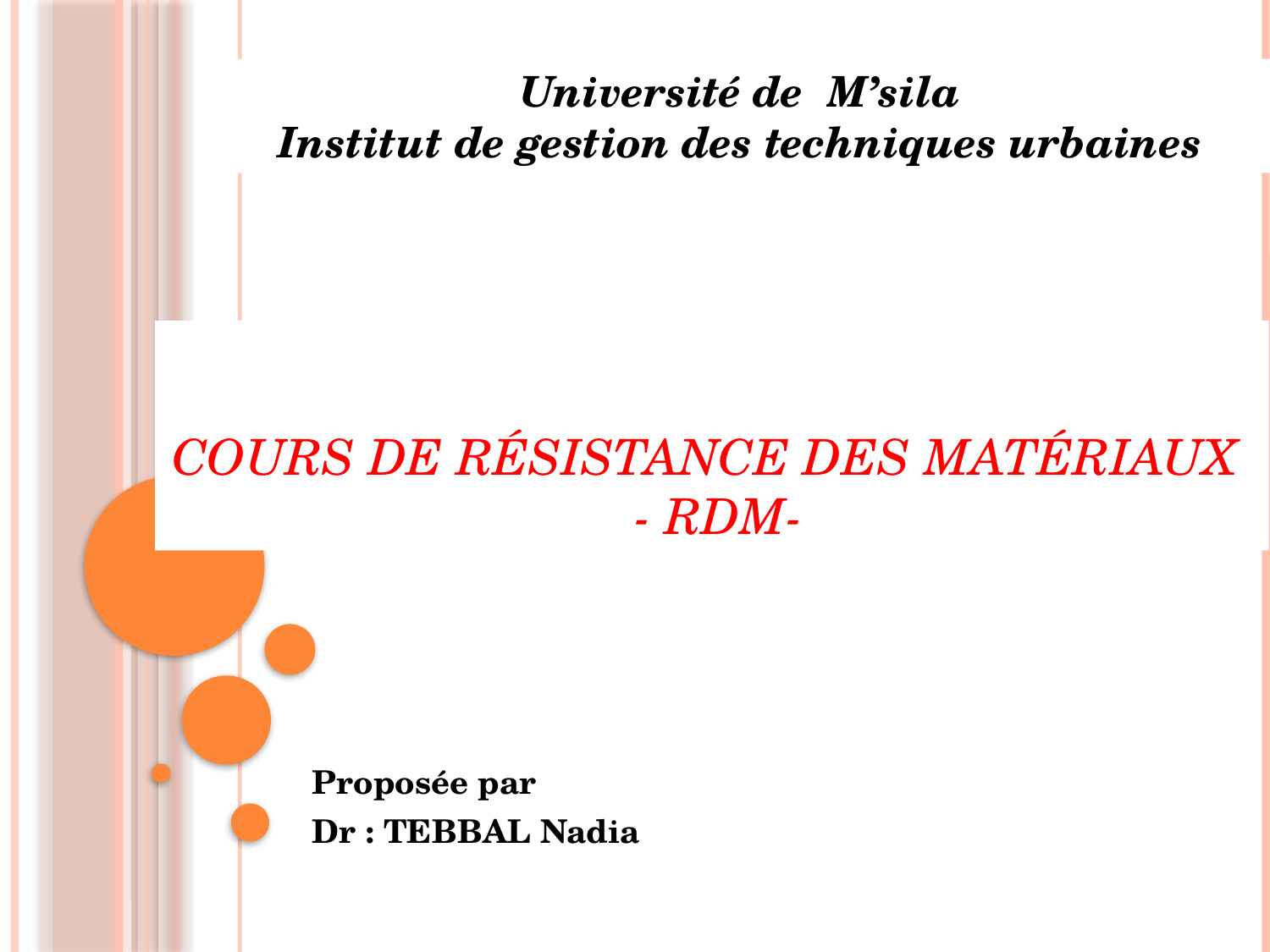

Université de  M’sila
Institut de gestion des techniques urbaines
# Cours de résistance des matériaux - RDM-
Proposée par
Dr : TEBBAL Nadia